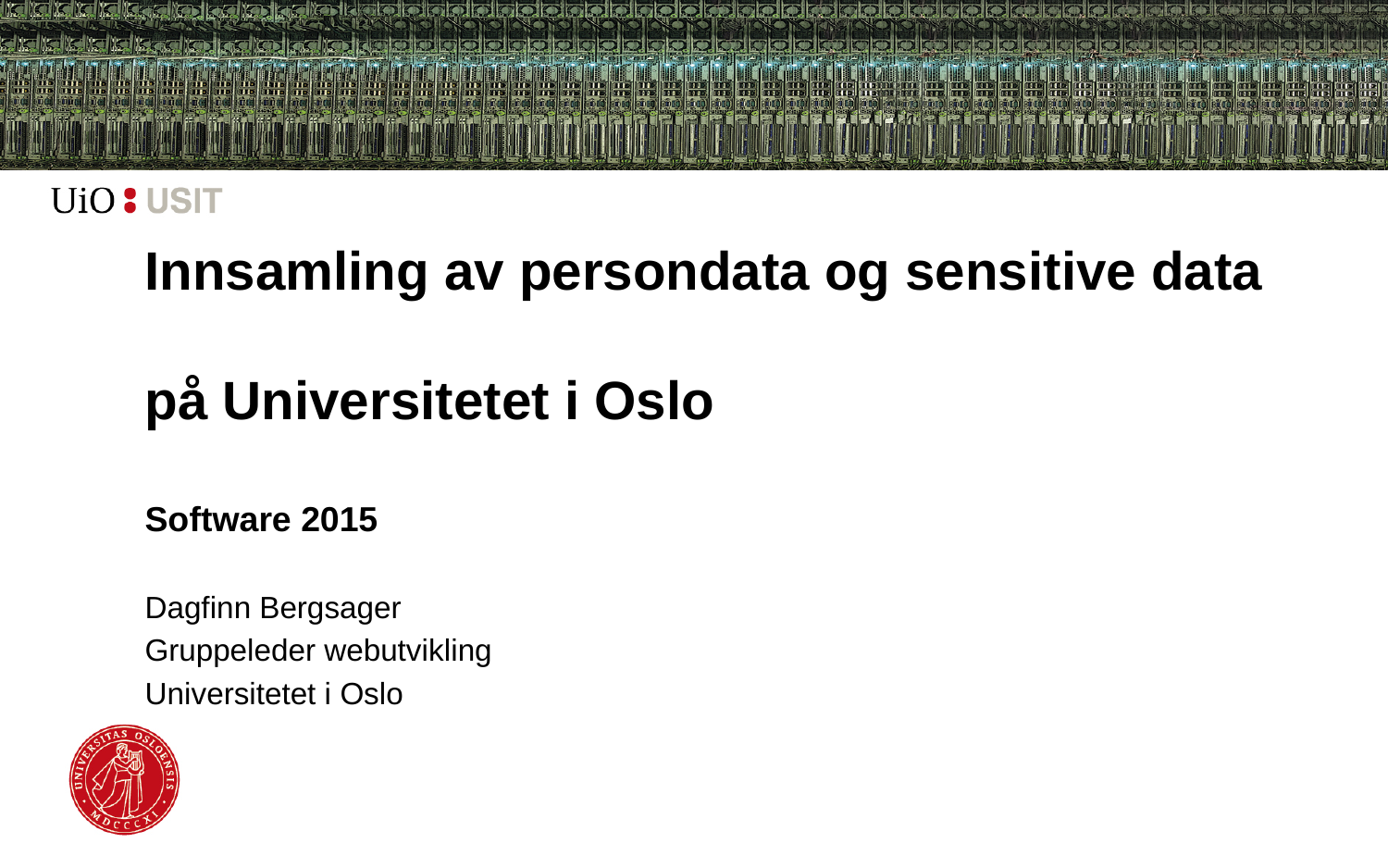

# Innsamling av persondata og sensitive data på Universitetet i Oslo

Software 2015
Dagfinn Bergsager
Gruppeleder webutvikling
Universitetet i Oslo